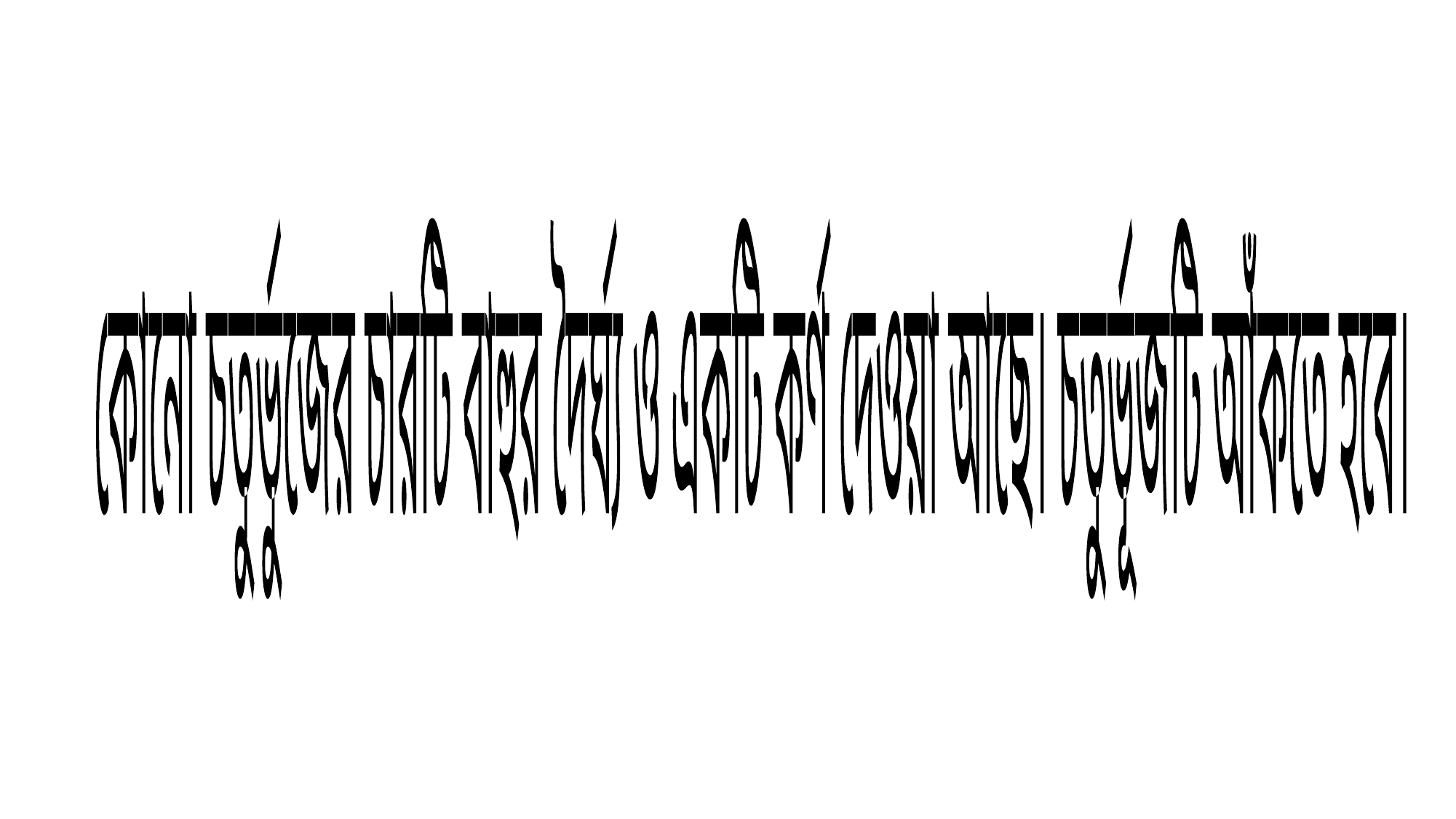

কোনো চতুর্ভুজের চারটি বাহুর দৈর্ঘ্য ও একটি কর্ণ দেওয়া আছে। চতুর্ভূজটি আঁকতে হবে।